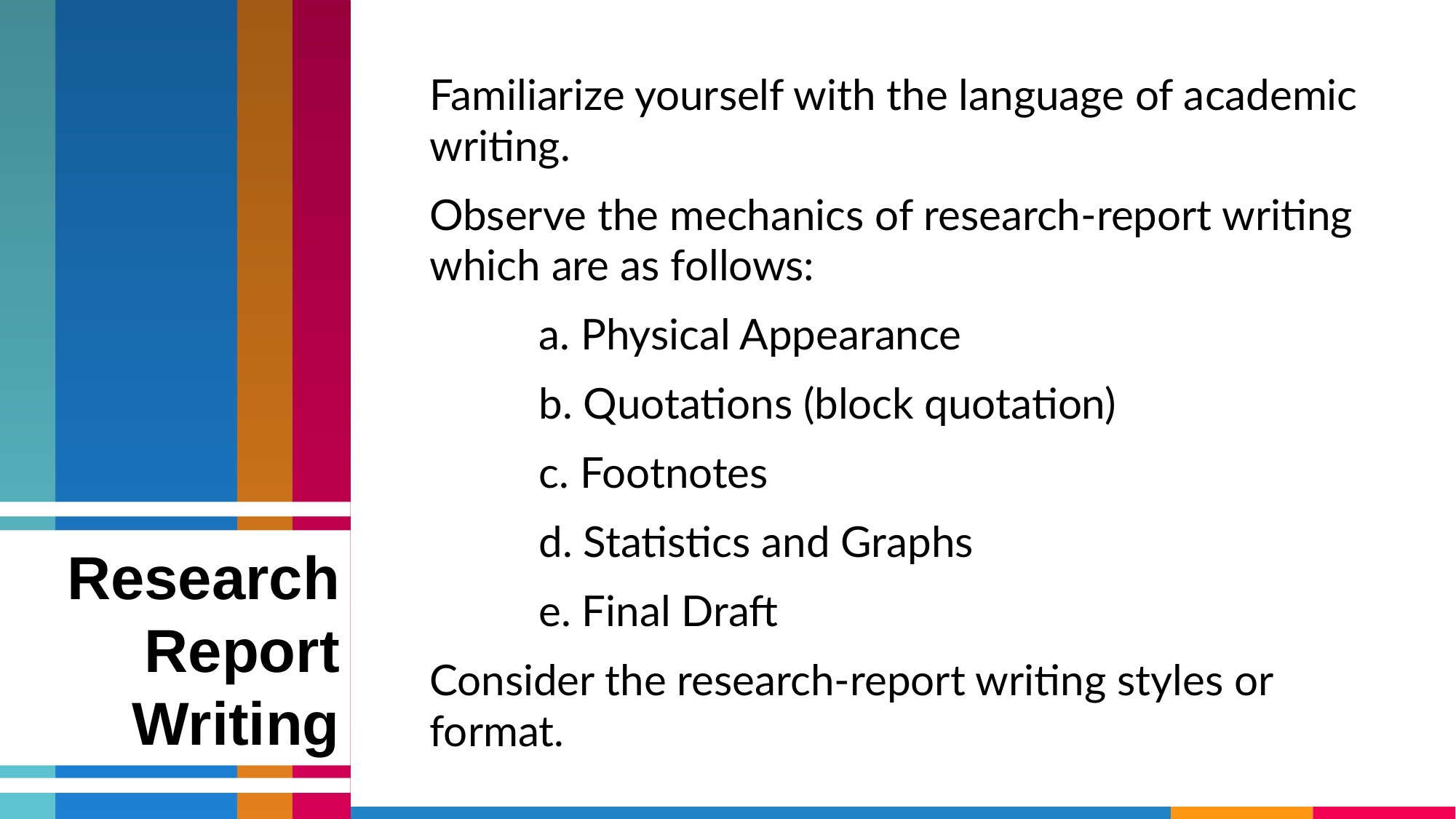

Familiarize yourself with the language of academic writing.
Observe the mechanics of research-report writing which are as follows:
	a. Physical Appearance
	b. Quotations (block quotation)
	c. Footnotes
	d. Statistics and Graphs
	e. Final Draft
Consider the research-report writing styles or format.

Research Report Writing